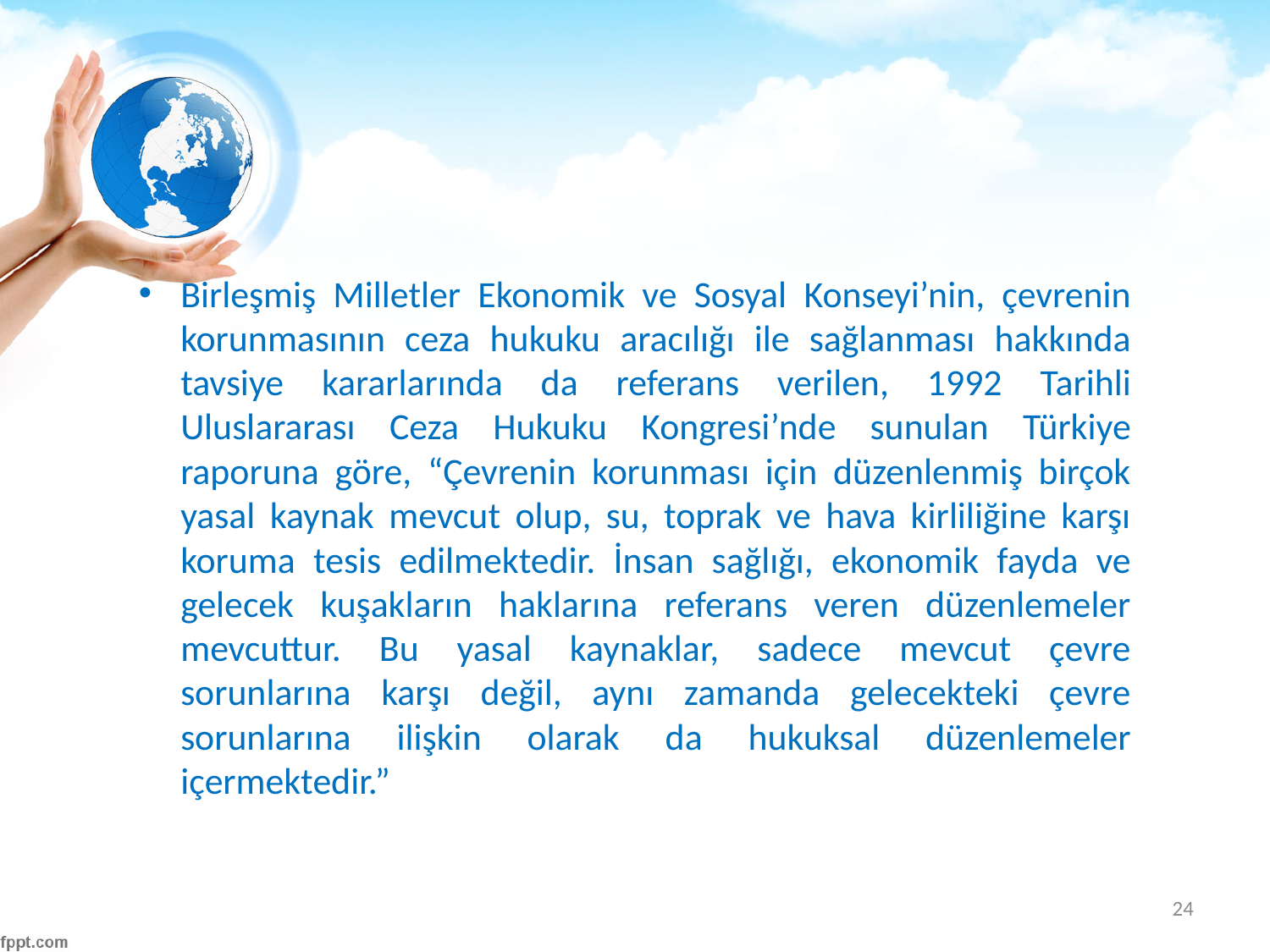

#
Birleşmiş Milletler Ekonomik ve Sosyal Konseyi’nin, çevrenin korunmasının ceza hukuku aracılığı ile sağlanması hakkında tavsiye kararlarında da referans verilen, 1992 Tarihli Uluslararası Ceza Hukuku Kongresi’nde sunulan Türkiye raporuna göre, “Çevrenin korunması için düzenlenmiş birçok yasal kaynak mevcut olup, su, toprak ve hava kirliliğine karşı koruma tesis edilmektedir. İnsan sağlığı, ekonomik fayda ve gelecek kuşakların haklarına referans veren düzenlemeler mevcuttur. Bu yasal kaynaklar, sadece mevcut çevre sorunlarına karşı değil, aynı zamanda gelecekteki çevre sorunlarına ilişkin olarak da hukuksal düzenlemeler içermektedir.”
24